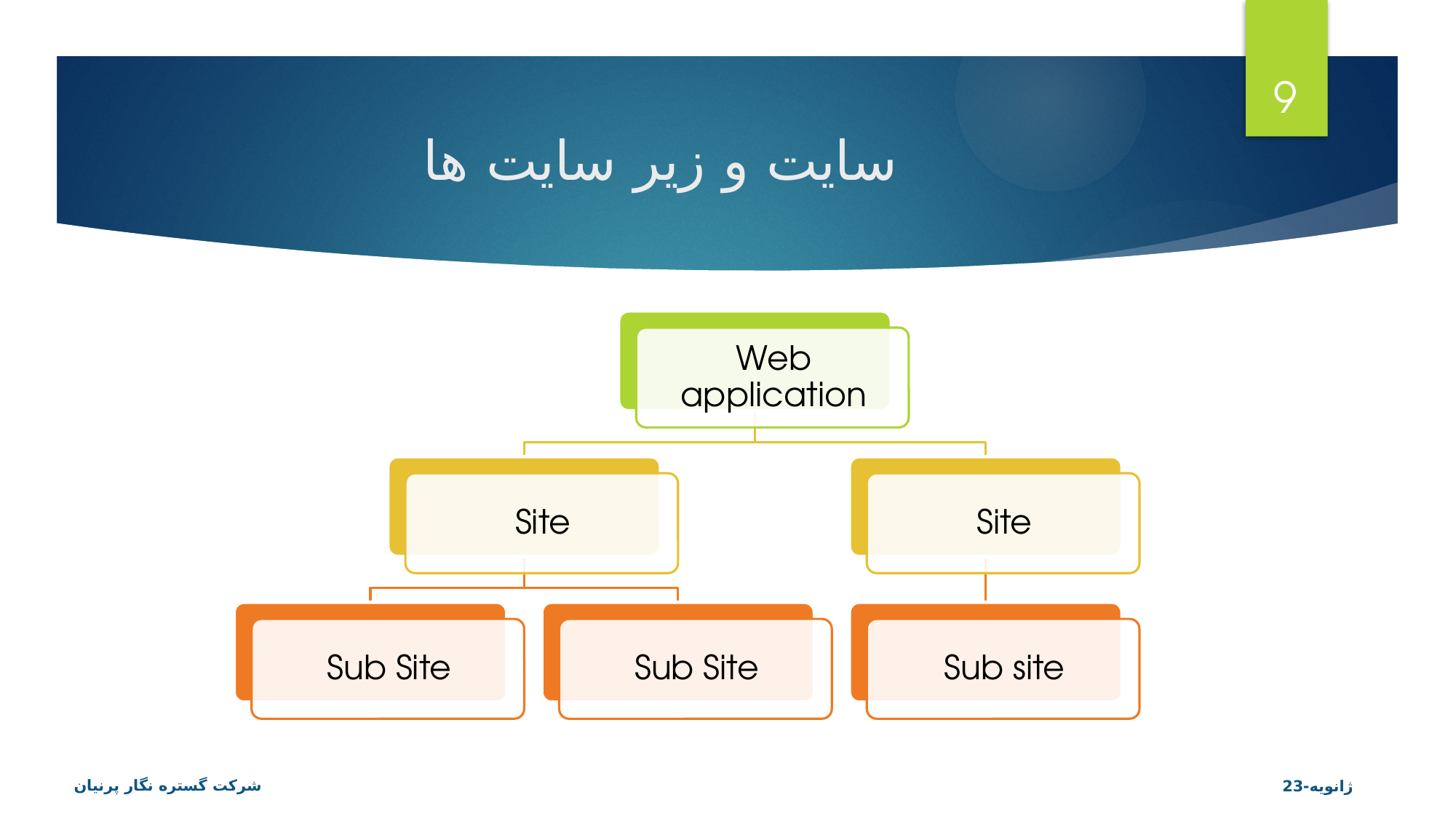

9
# سایت و زیر سایت ها
Web application
Site
Sub Site
Sub Site
Site
Sub site
شرکت گستره نگار پرنیان
ژانويه-23